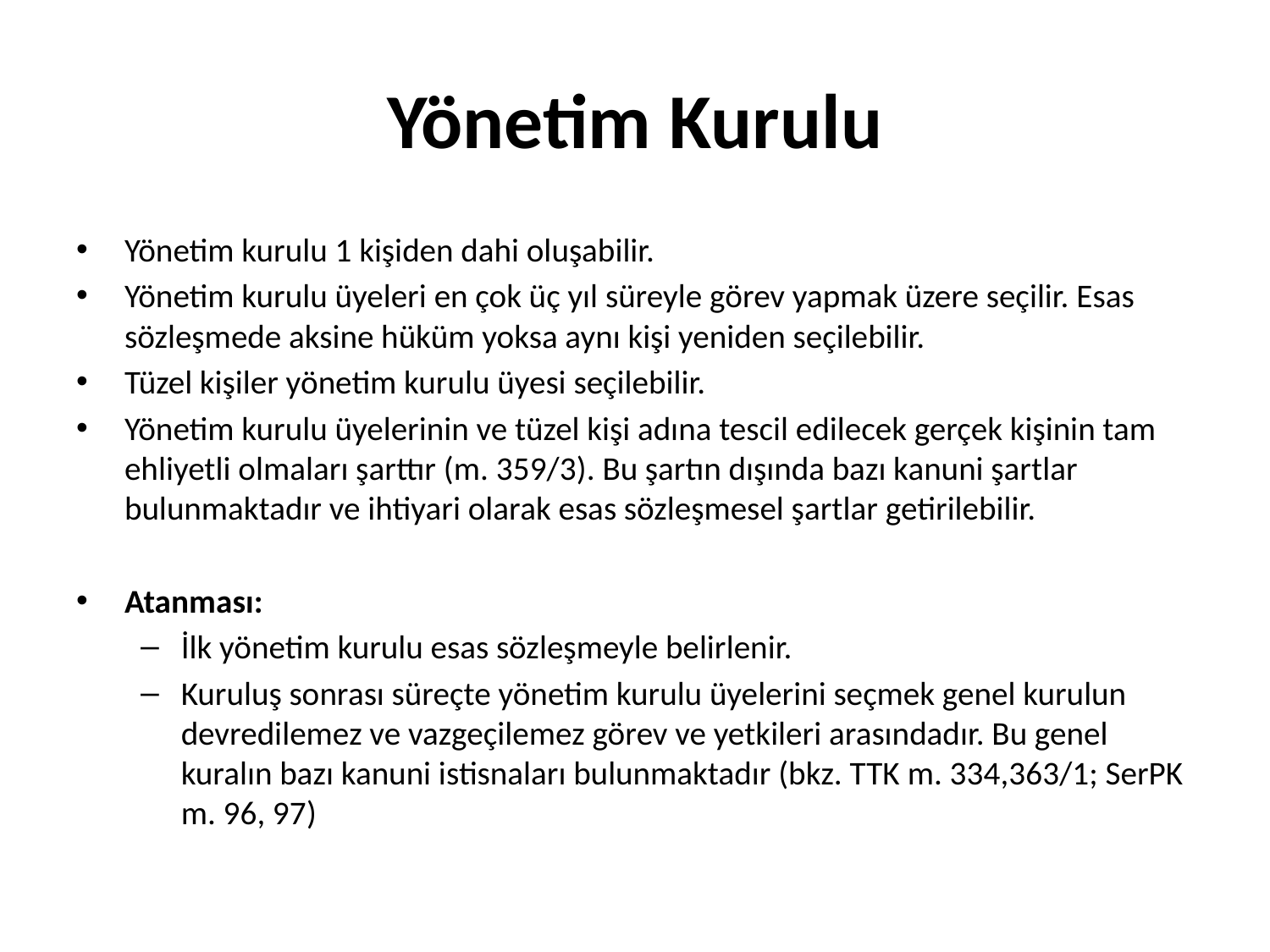

# Yönetim Kurulu
Yönetim kurulu 1 kişiden dahi oluşabilir.
Yönetim kurulu üyeleri en çok üç yıl süreyle görev yapmak üzere seçilir. Esas sözleşmede aksine hüküm yoksa aynı kişi yeniden seçilebilir.
Tüzel kişiler yönetim kurulu üyesi seçilebilir.
Yönetim kurulu üyelerinin ve tüzel kişi adına tescil edilecek gerçek kişinin tam ehliyetli olmaları şarttır (m. 359/3). Bu şartın dışında bazı kanuni şartlar bulunmaktadır ve ihtiyari olarak esas sözleşmesel şartlar getirilebilir.

Atanması:
İlk yönetim kurulu esas sözleşmeyle belirlenir.
Kuruluş sonrası süreçte yönetim kurulu üyelerini seçmek genel kurulun devredilemez ve vazgeçilemez görev ve yetkileri arasındadır. Bu genel kuralın bazı kanuni istisnaları bulunmaktadır (bkz. TTK m. 334,363/1; SerPK m. 96, 97)